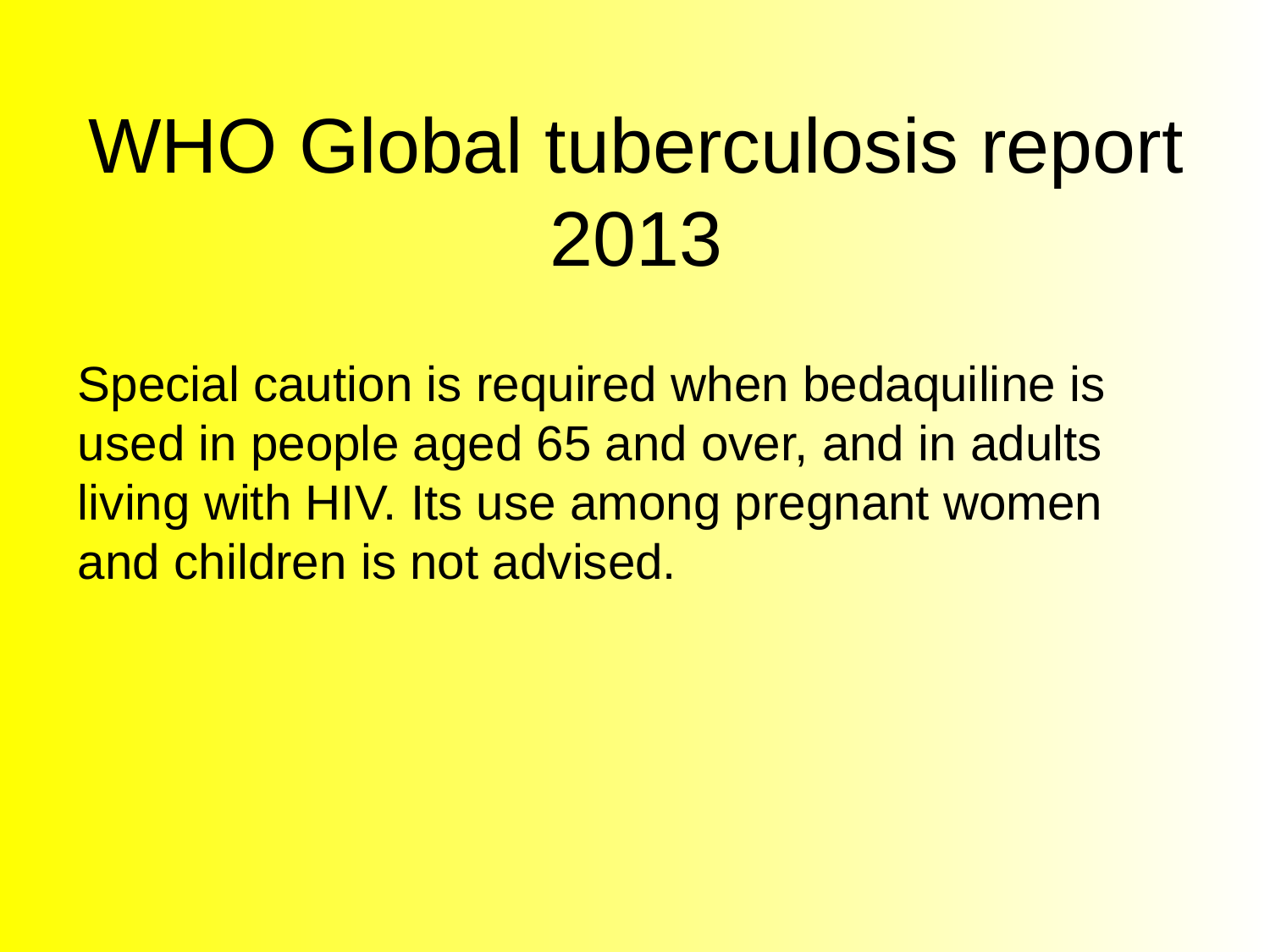

# WHO Global tuberculosis report 2013
Special caution is required when bedaquiline is used in people aged 65 and over, and in adults living with HIV. Its use among pregnant women and children is not advised.